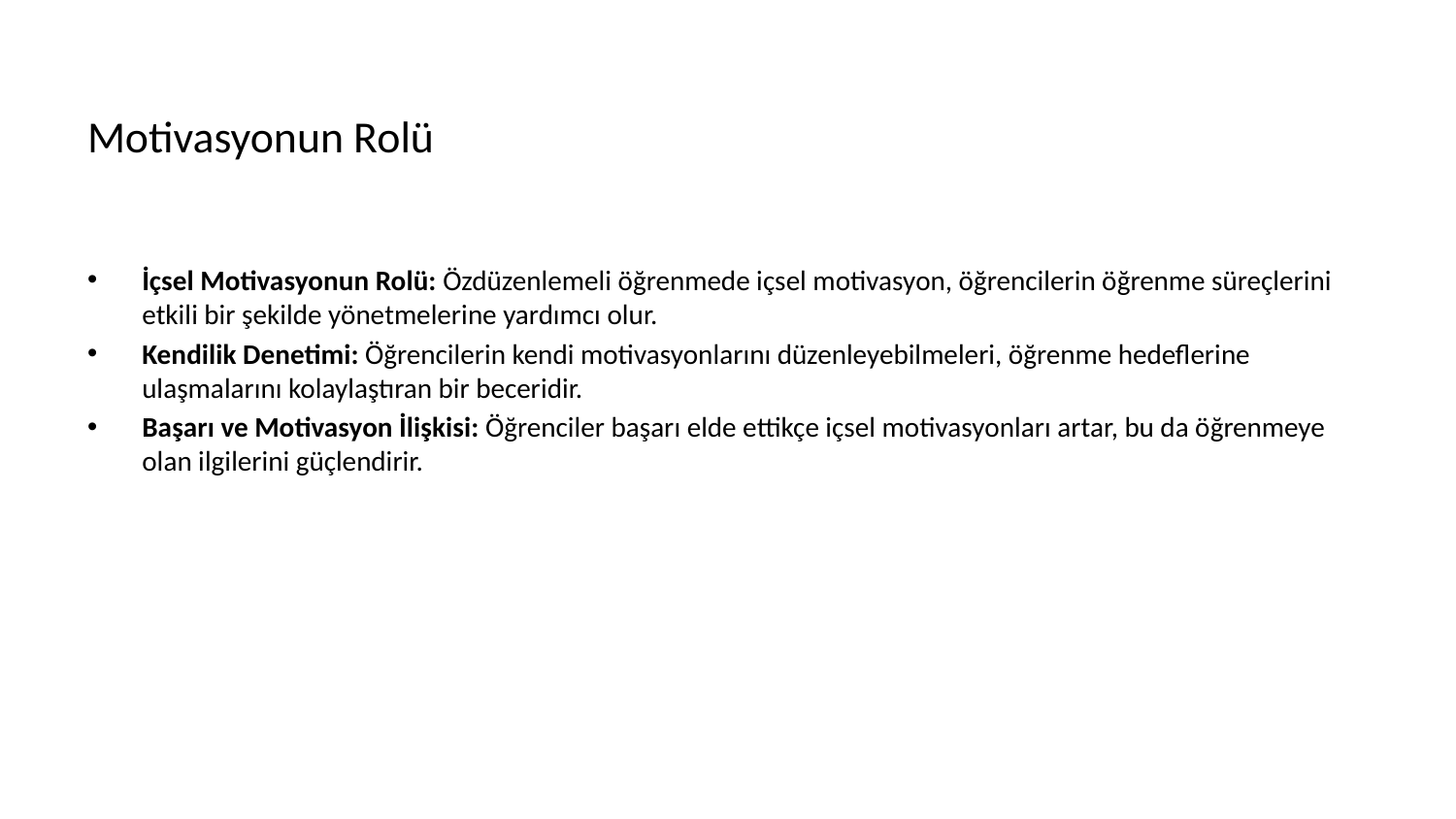

# Motivasyonun Rolü
İçsel Motivasyonun Rolü: Özdüzenlemeli öğrenmede içsel motivasyon, öğrencilerin öğrenme süreçlerini etkili bir şekilde yönetmelerine yardımcı olur.
Kendilik Denetimi: Öğrencilerin kendi motivasyonlarını düzenleyebilmeleri, öğrenme hedeflerine ulaşmalarını kolaylaştıran bir beceridir.
Başarı ve Motivasyon İlişkisi: Öğrenciler başarı elde ettikçe içsel motivasyonları artar, bu da öğrenmeye olan ilgilerini güçlendirir.